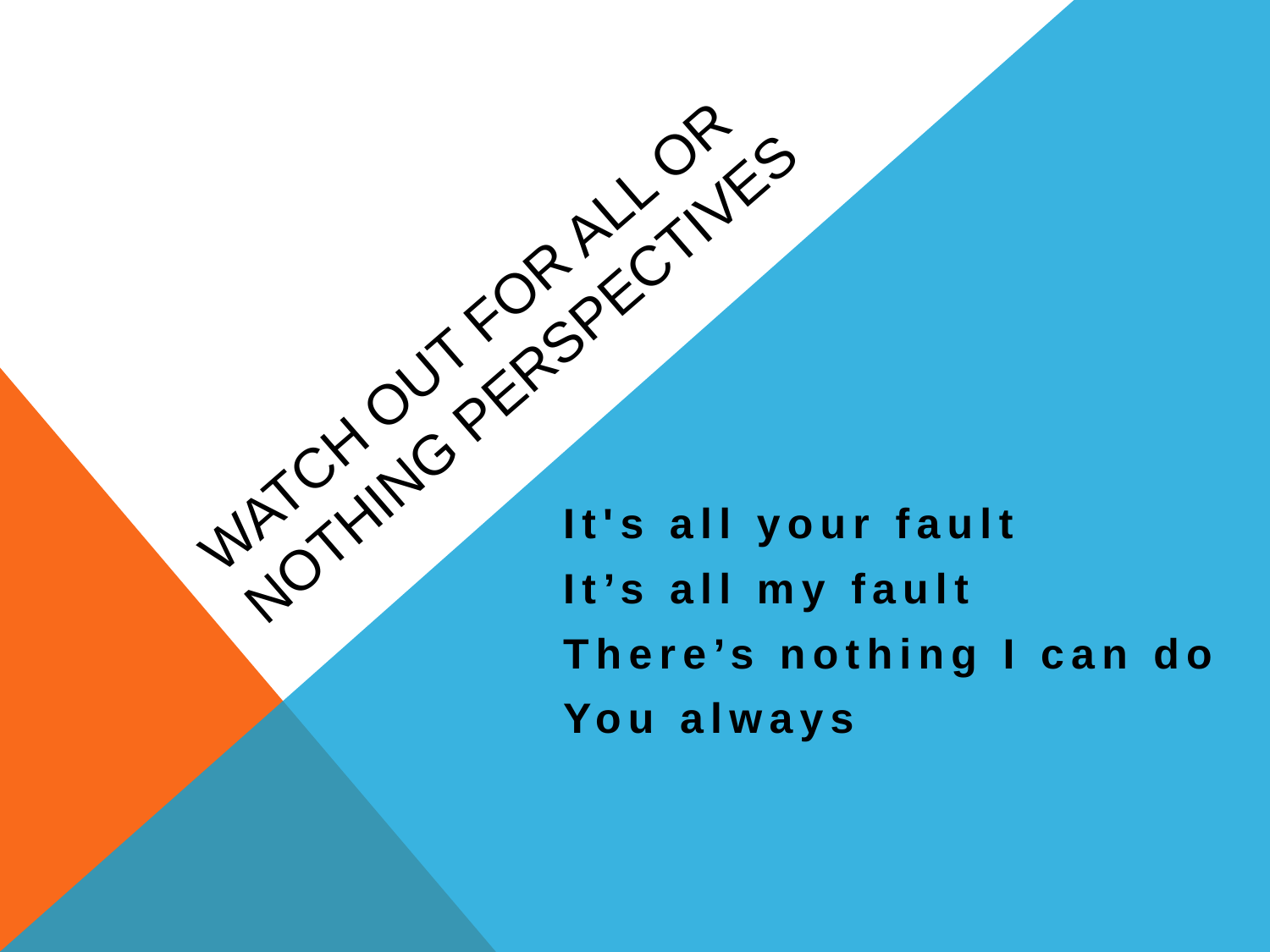

# Watch out for all or nothing perspectives
It's all your fault
It’s all my fault
There’s nothing I can do
You always